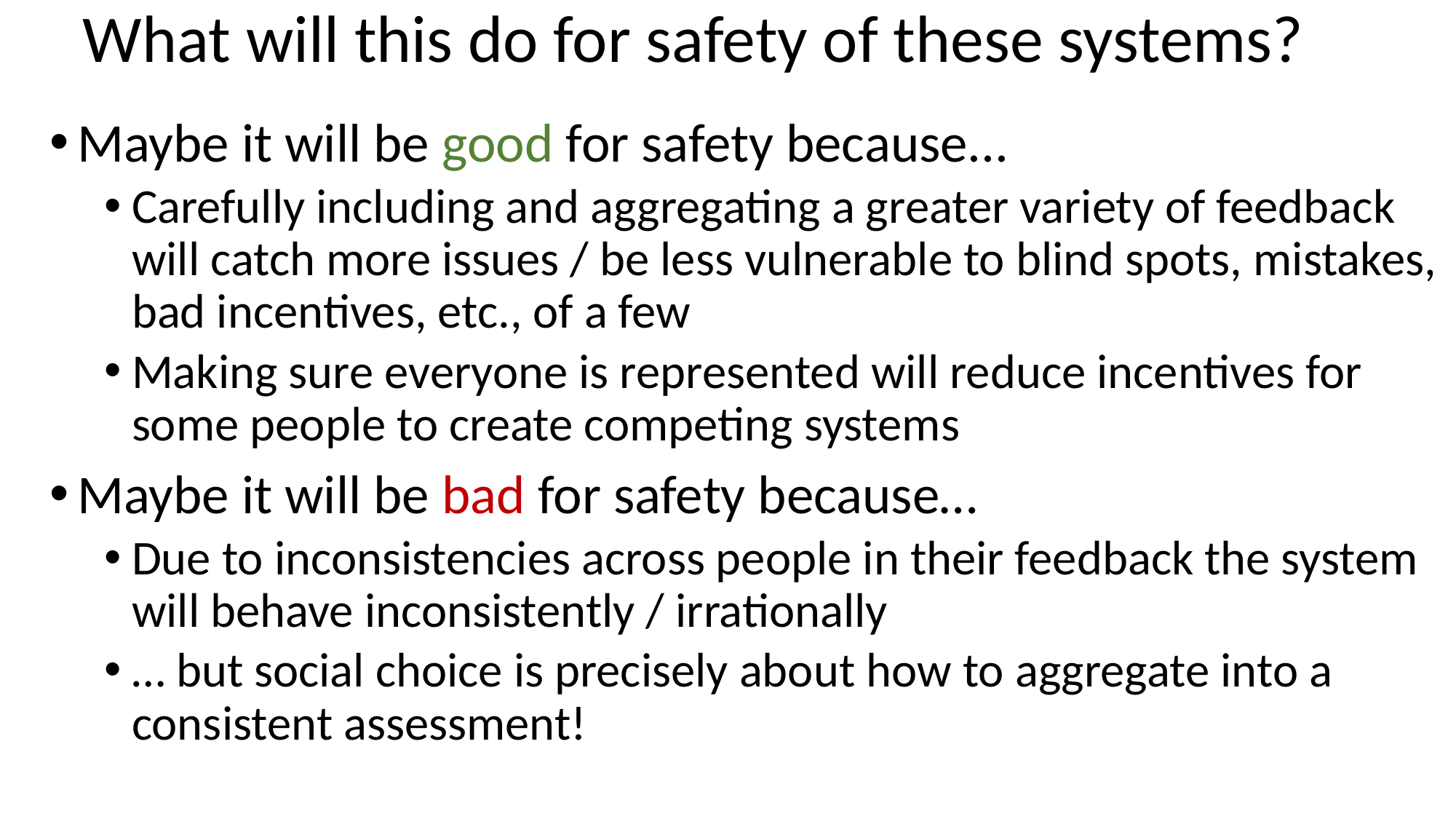

# What will this do for safety of these systems?
Maybe it will be good for safety because...
Carefully including and aggregating a greater variety of feedback will catch more issues / be less vulnerable to blind spots, mistakes, bad incentives, etc., of a few
Making sure everyone is represented will reduce incentives for some people to create competing systems
Maybe it will be bad for safety because…
Due to inconsistencies across people in their feedback the system will behave inconsistently / irrationally
… but social choice is precisely about how to aggregate into a consistent assessment!